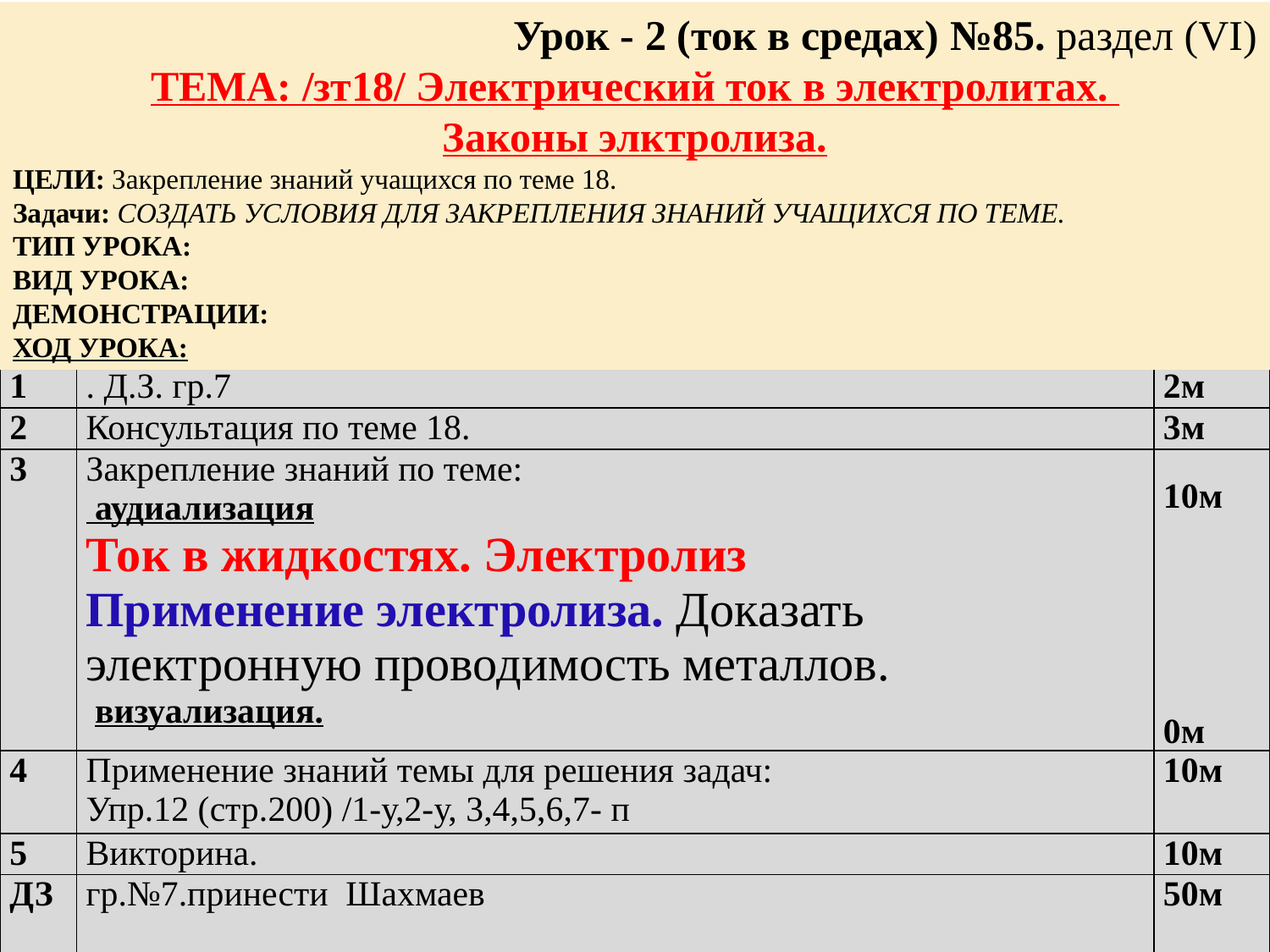

Урок - 2 (ток в средах) №85. раздел (VI)
ТЕМА: /зт18/ Электрический ток в электролитах.
Законы элктролиза.
ЦЕЛИ: Закрепление знаний учащихся по теме 18.
Задачи: СОЗДАТЬ УСЛОВИЯ ДЛЯ ЗАКРЕПЛЕНИЯ ЗНАНИЙ УЧАЩИХСЯ ПО ТЕМЕ.
ТИП УРОКА:
ВИД УРОКА:
ДЕМОНСТРАЦИИ:
ХОД УРОКА:
| 1 | . Д.З. гр.7 | 2м |
| --- | --- | --- |
| 2 | Консультация по теме 18. | 3м |
| 3 | Закрепление знаний по теме: аудиализация Ток в жидкостях. Электролиз Применение электролиза. Доказать электронную проводимость металлов. визуализация. | 10м 0м |
| 4 | Применение знаний темы для решения задач: Упр.12 (стр.200) /1-у,2-у, 3,4,5,6,7- п | 10м |
| 5 | Викторина. | 10м |
| ДЗ | гр.№7.принести Шахмаев | 50м |